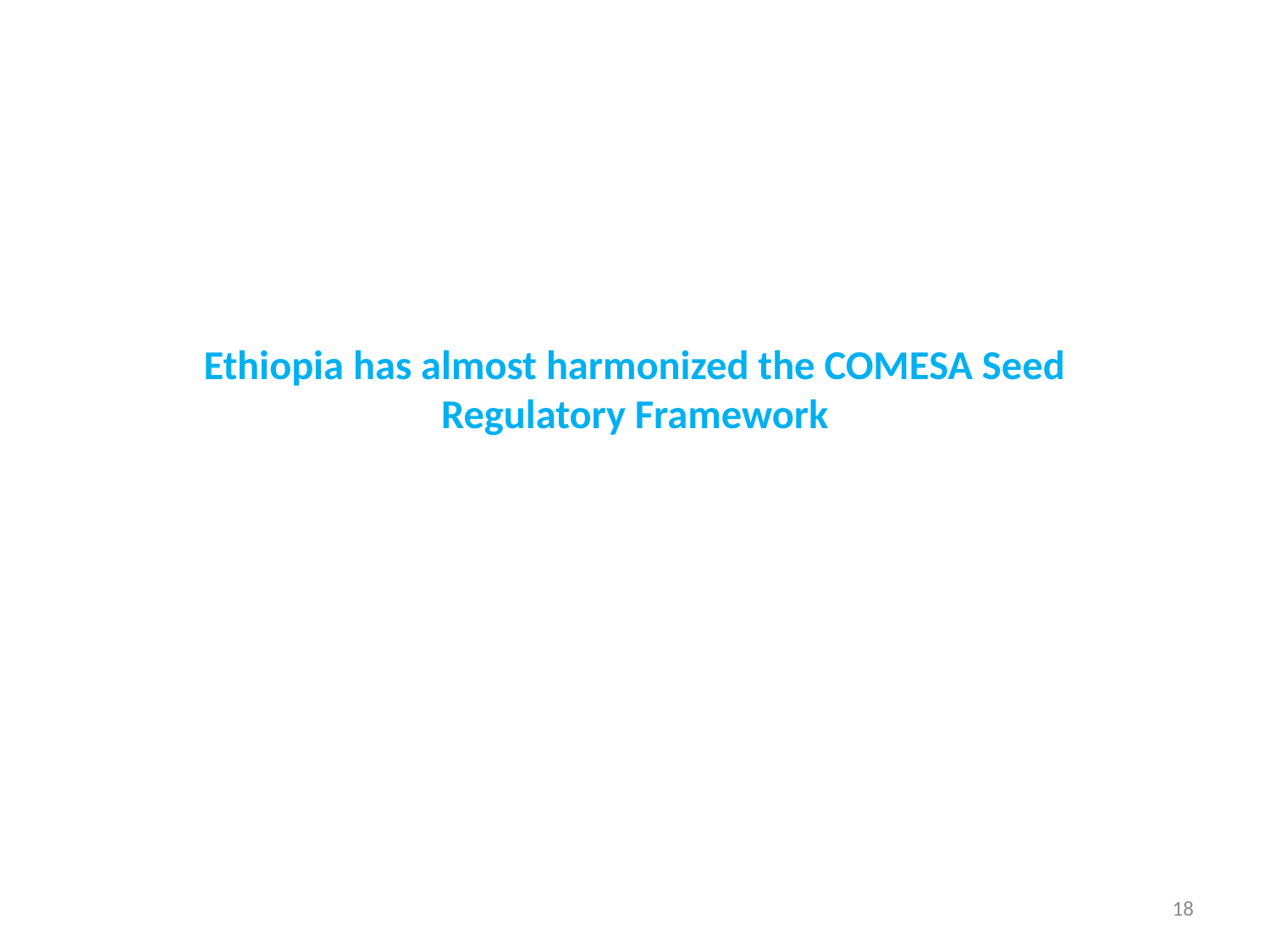

# Ethiopia has almost harmonized the COMESA Seed Regulatory Framework
18